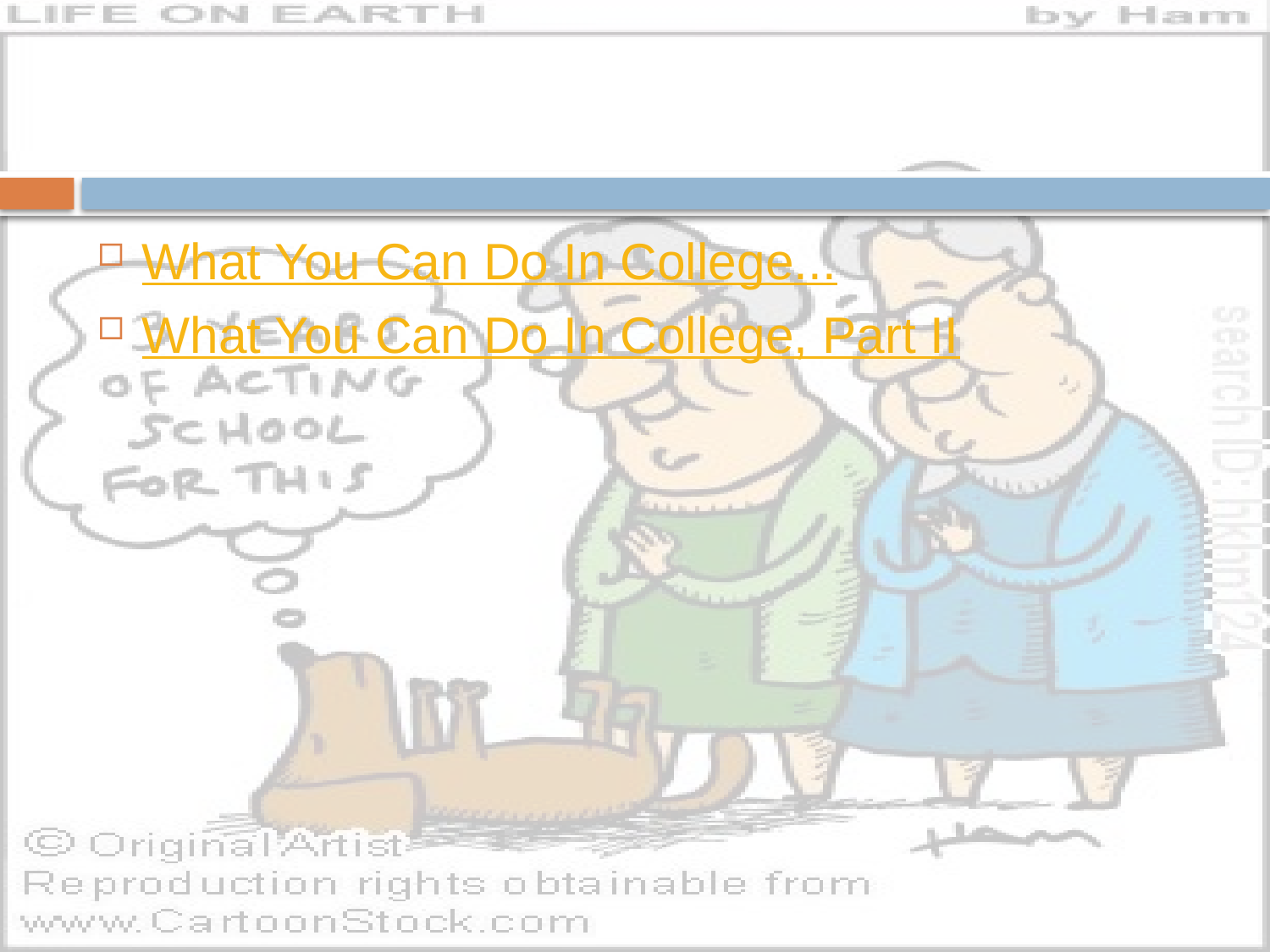

#
What You Can Do In College...
What You Can Do In College, Part II